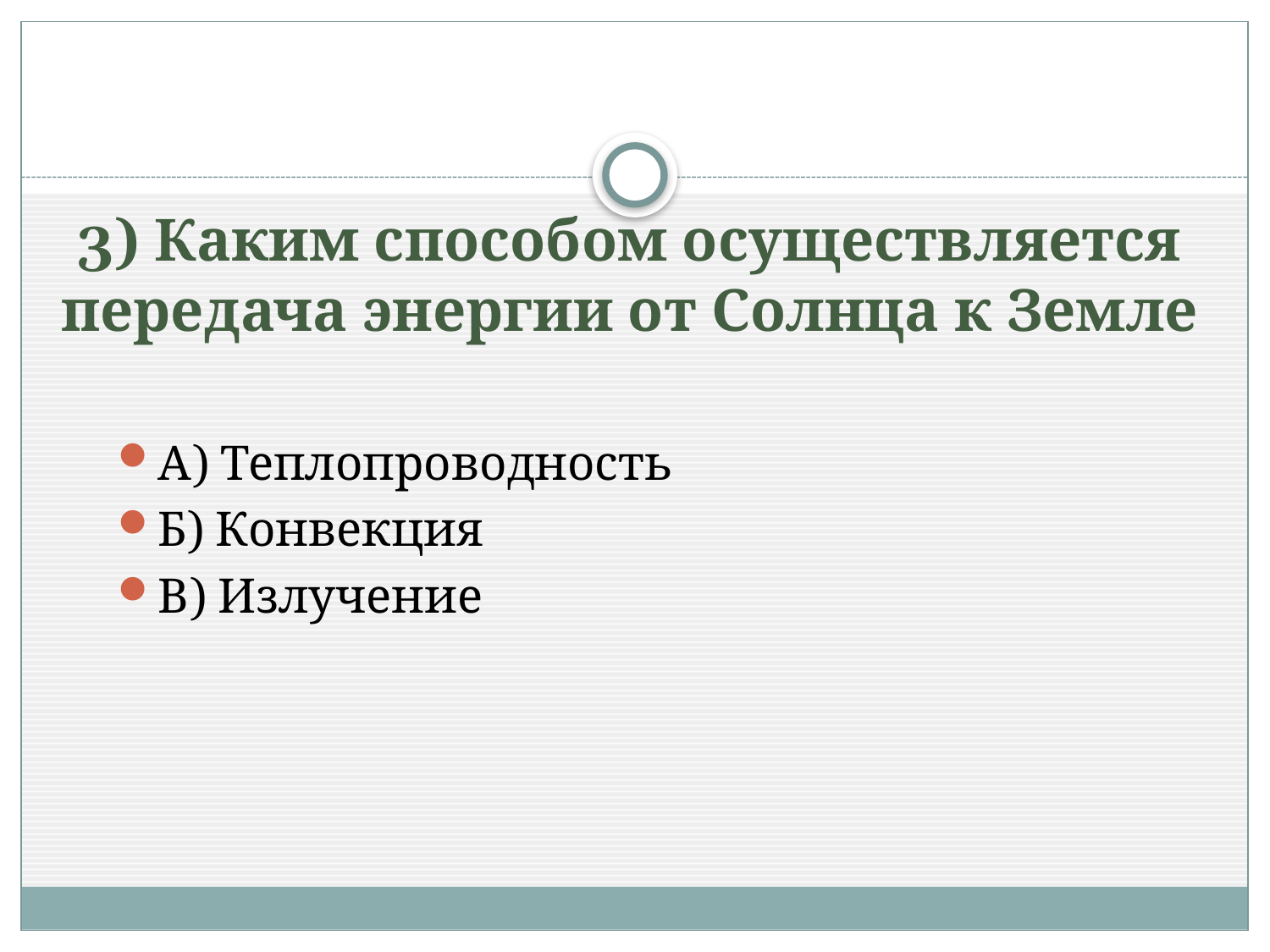

# 3) Каким способом осуществляется передача энергии от Солнца к Земле
А) Теплопроводность
Б) Конвекция
В) Излучение